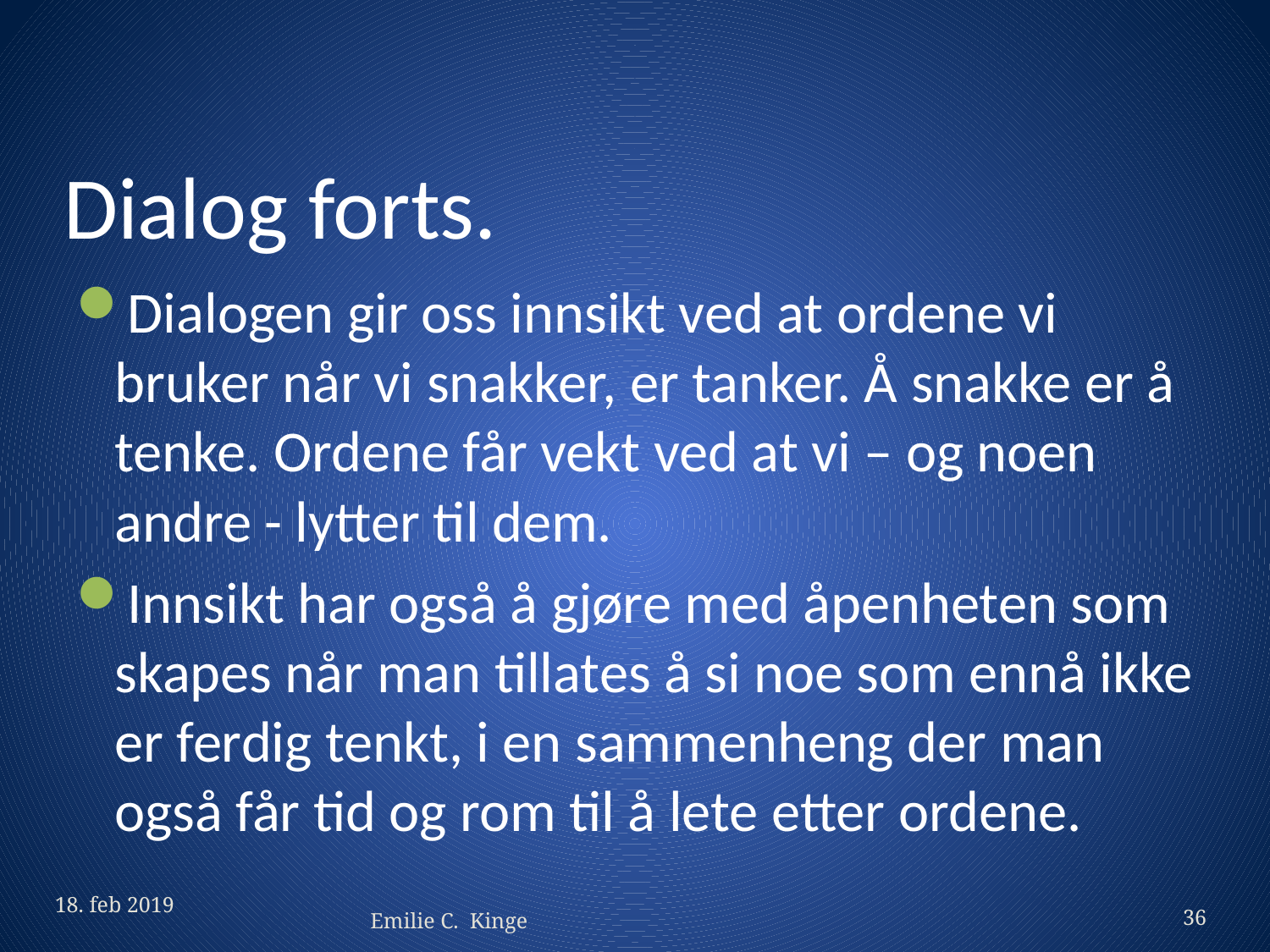

# Dialog forts.
Dialogen gir oss innsikt ved at ordene vi bruker når vi snakker, er tanker. Å snakke er å tenke. Ordene får vekt ved at vi – og noen andre - lytter til dem.
Innsikt har også å gjøre med åpenheten som skapes når man tillates å si noe som ennå ikke er ferdig tenkt, i en sammenheng der man også får tid og rom til å lete etter ordene.

18. feb 2019
Emilie C.  Kinge
36